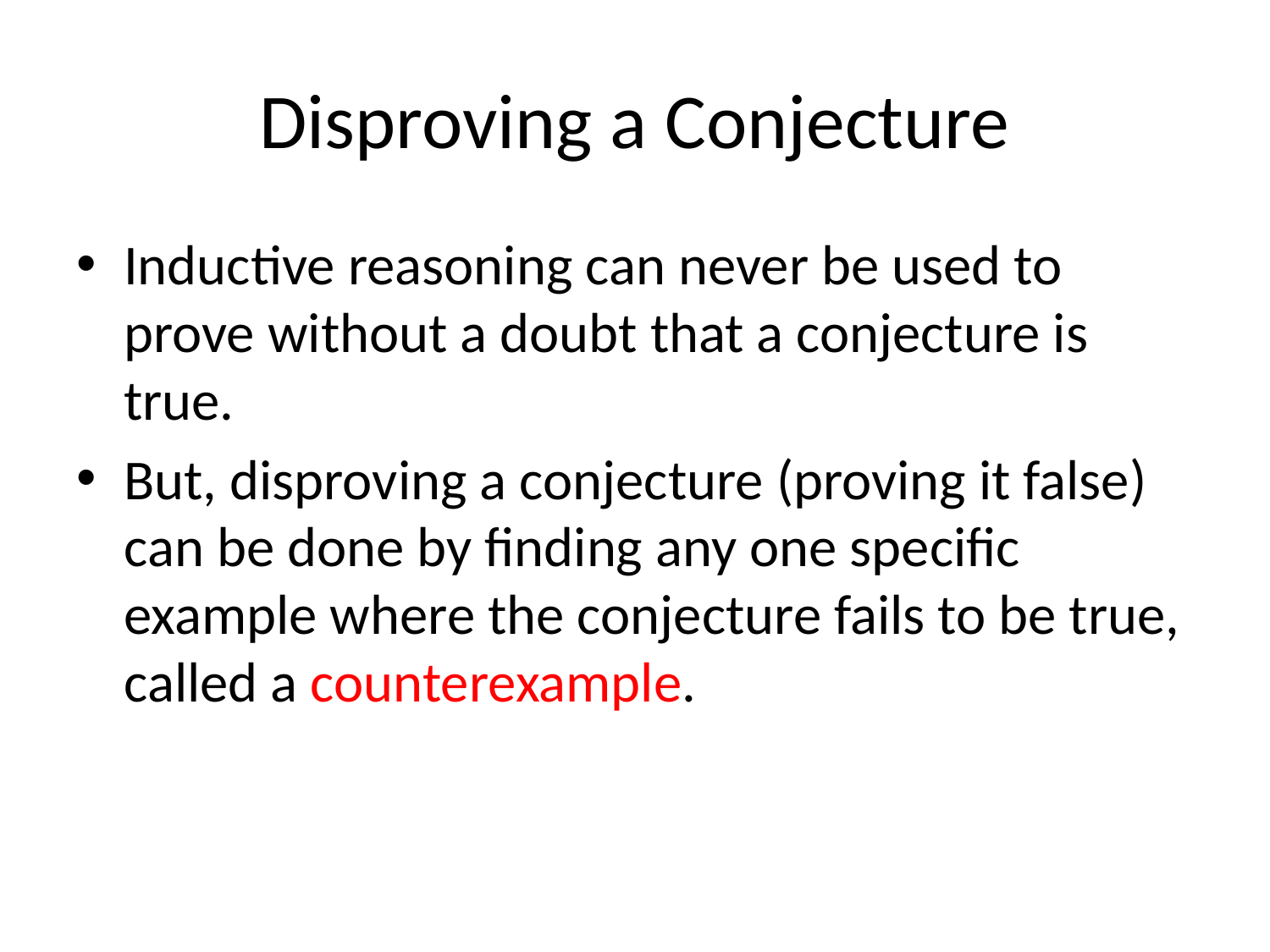

# Disproving a Conjecture
Inductive reasoning can never be used to prove without a doubt that a conjecture is true.
But, disproving a conjecture (proving it false) can be done by finding any one specific example where the conjecture fails to be true, called a counterexample.